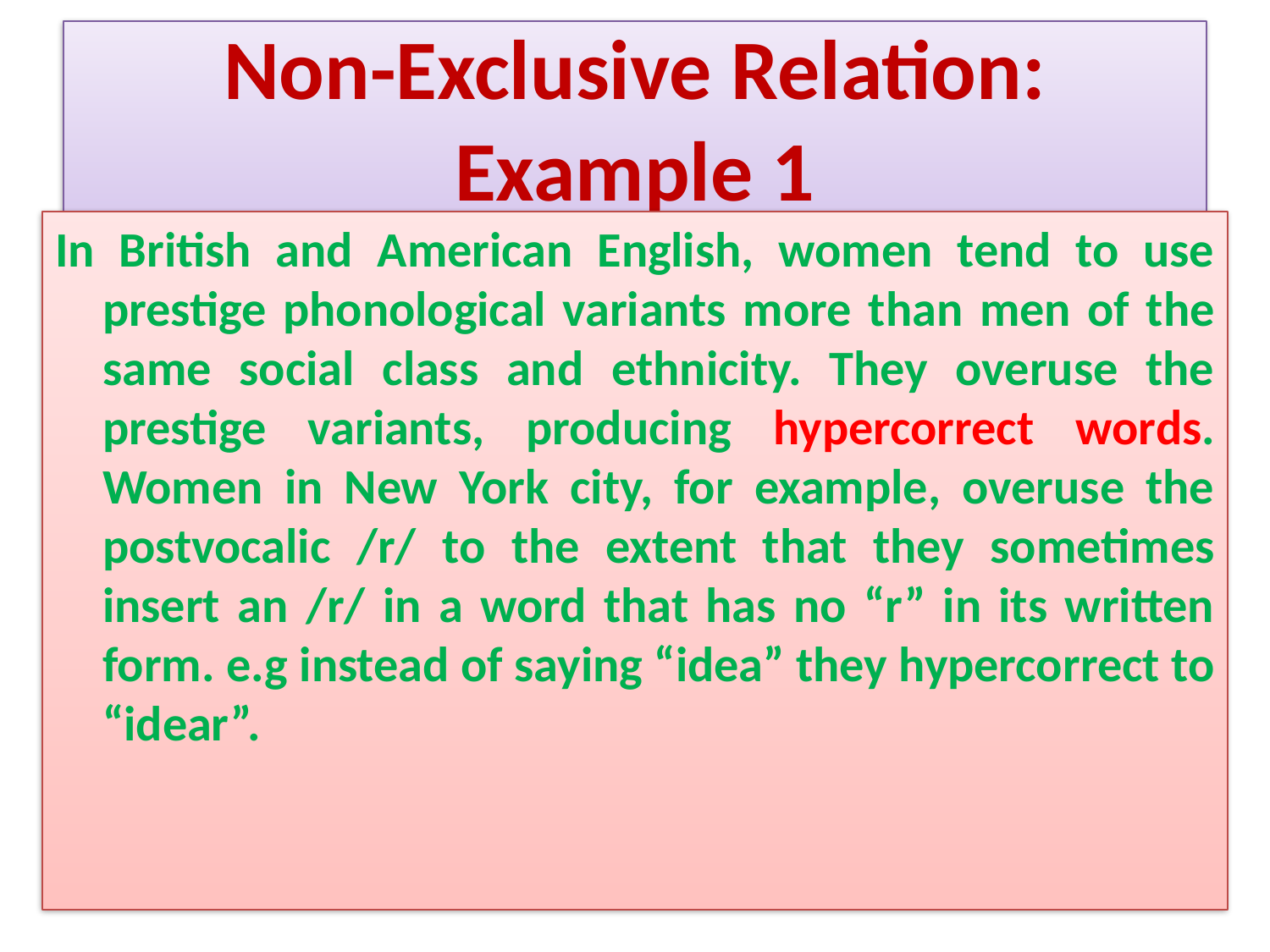

# Non-Exclusive Relation: Example 1
In British and American English, women tend to use prestige phonological variants more than men of the same social class and ethnicity. They overuse the prestige variants, producing hypercorrect words. Women in New York city, for example, overuse the postvocalic /r/ to the extent that they sometimes insert an /r/ in a word that has no “r” in its written form. e.g instead of saying “idea” they hypercorrect to “idear”.